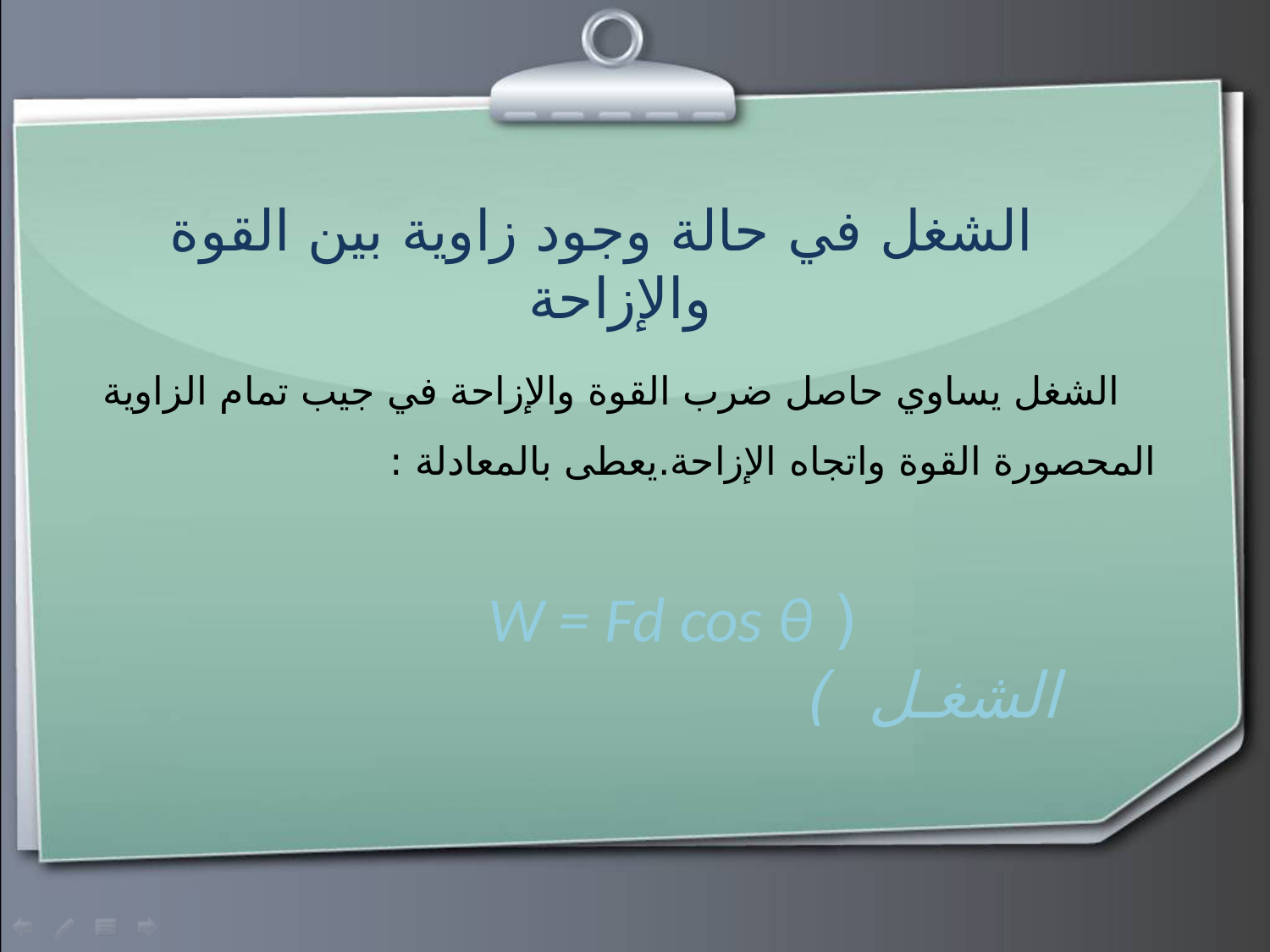

الشغل في حالة وجود زاوية بين القوة والإزاحة
   الشغل يساوي حاصل ضرب القوة والإزاحة في جيب تمام الزاوية المحصورة القوة واتجاه الإزاحة.يعطى بالمعادلة :

          ( W = Fd cos θ   الشغـل  )